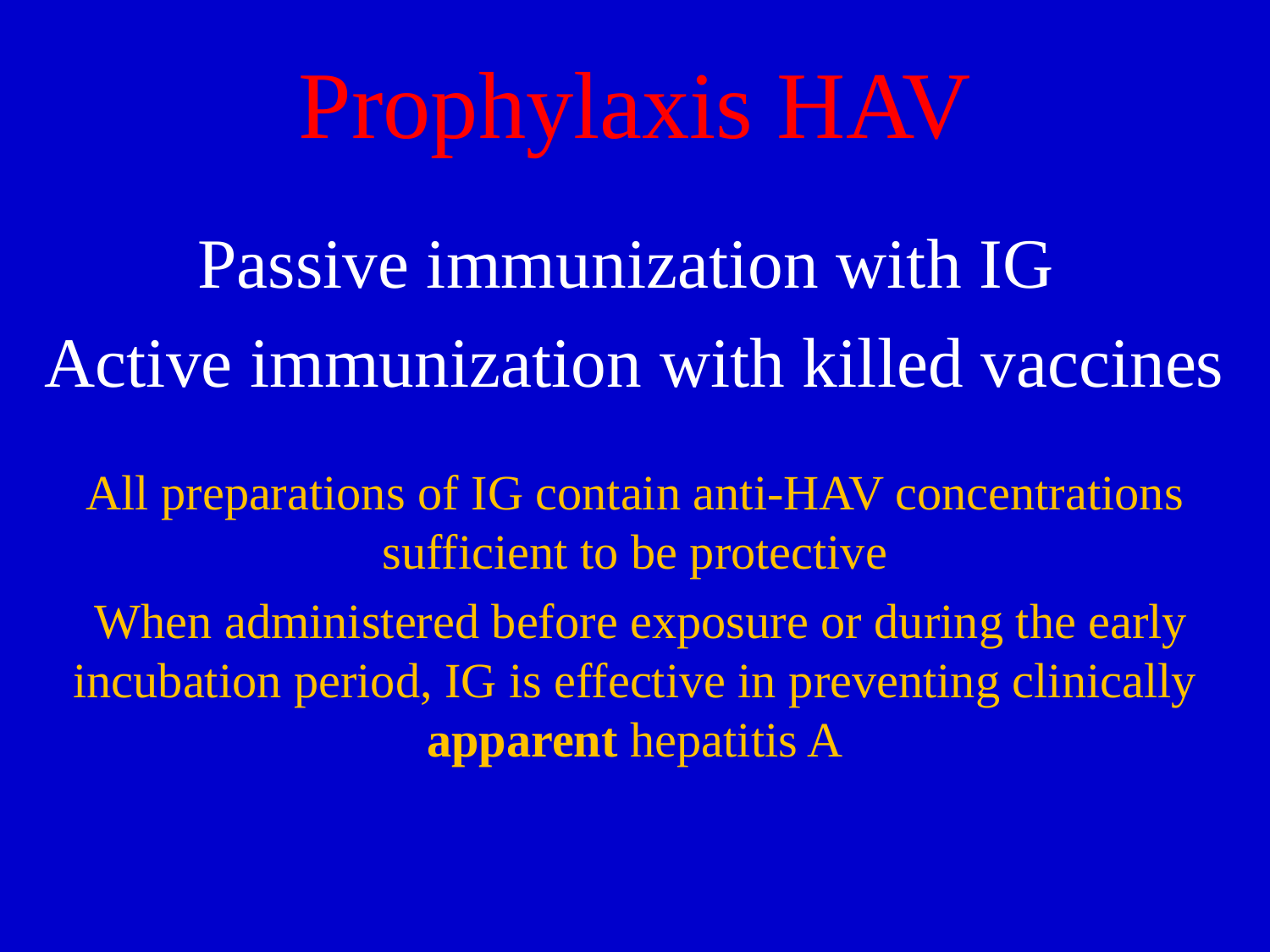

# Prophylaxis HAV
Passive immunization with IG
Active immunization with killed vaccines

All preparations of IG contain anti-HAV concentrations sufficient to be protective
 When administered before exposure or during the early incubation period, IG is effective in preventing clinically apparent hepatitis A